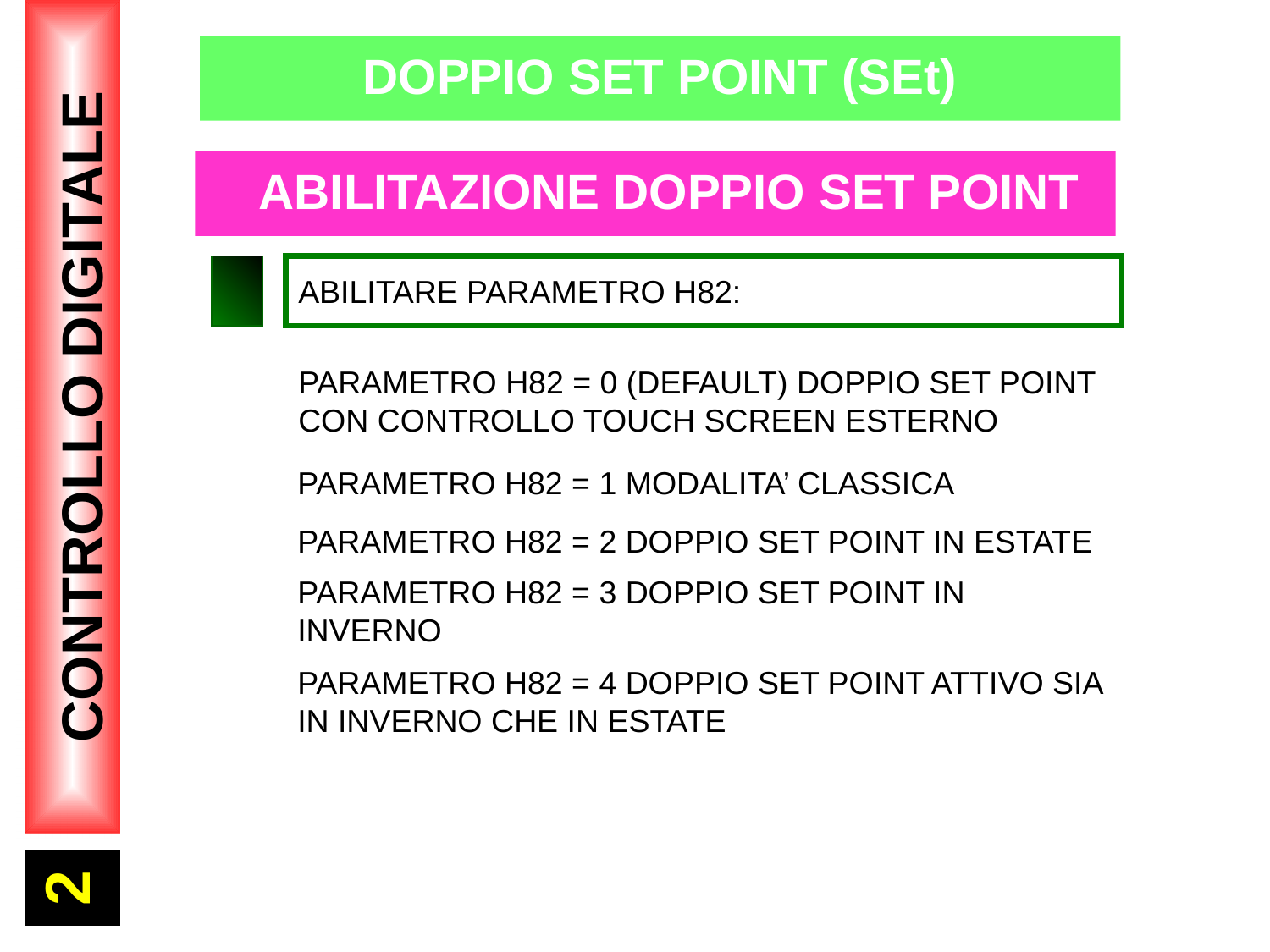

DOPPIO SET POINT (SEt)
  ABILITAZIONE DOPPIO SET POINT

ABILITARE PARAMETRO H82:
PARAMETRO H82 = 0 (DEFAULT) DOPPIO SET POINT CON CONTROLLO TOUCH SCREEN ESTERNO
2
CONTROLLO DIGITALE
PARAMETRO H82 = 1 MODALITA’ CLASSICA
PARAMETRO H82 = 2 DOPPIO SET POINT IN ESTATE
PARAMETRO H82 = 3 DOPPIO SET POINT IN INVERNO
PARAMETRO H82 = 4 DOPPIO SET POINT ATTIVO SIA IN INVERNO CHE IN ESTATE